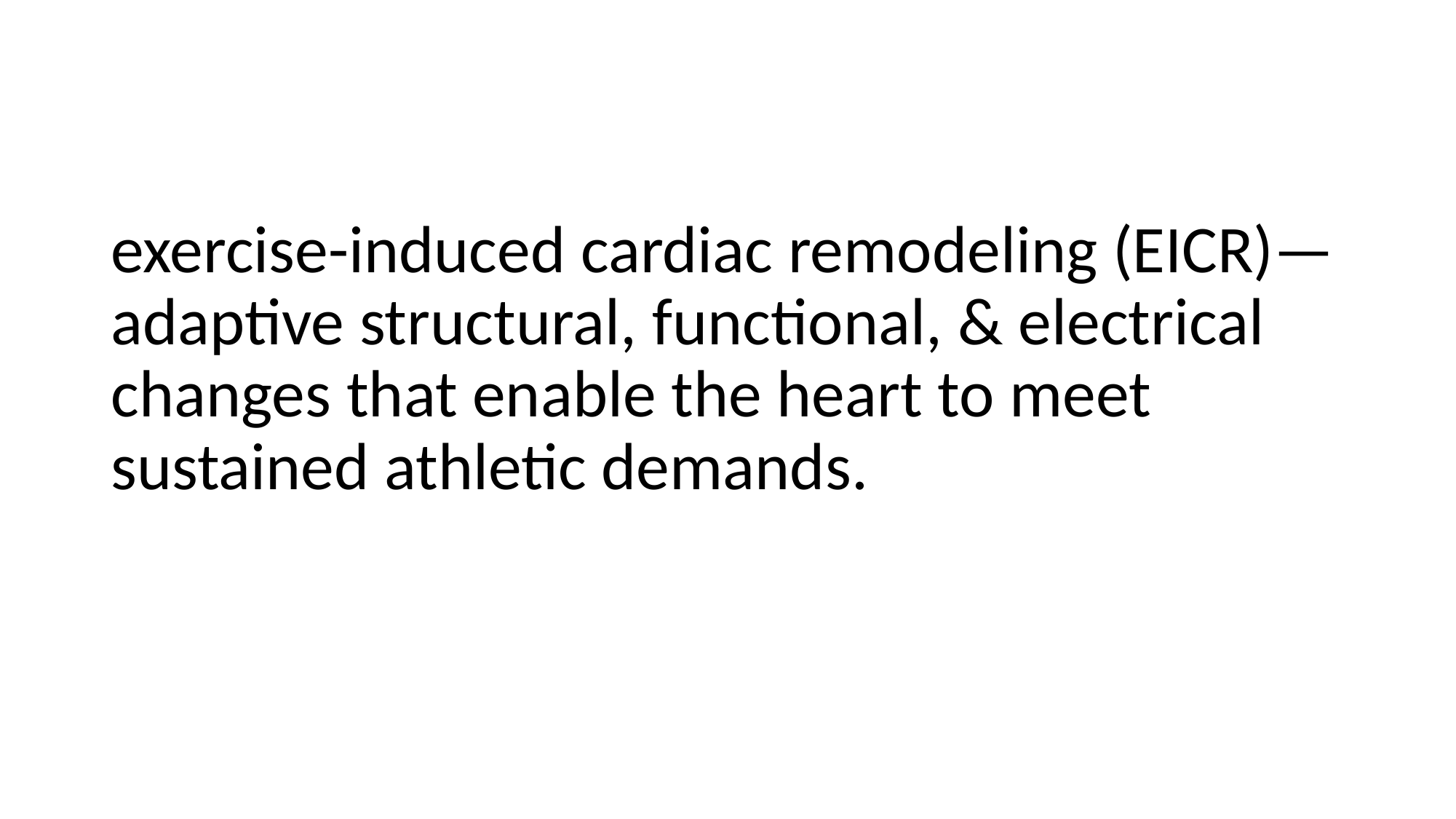

# exercise-induced cardiac remodeling (EICR)—adaptive structural, functional, & electrical changes that enable the heart to meet sustained athletic demands.